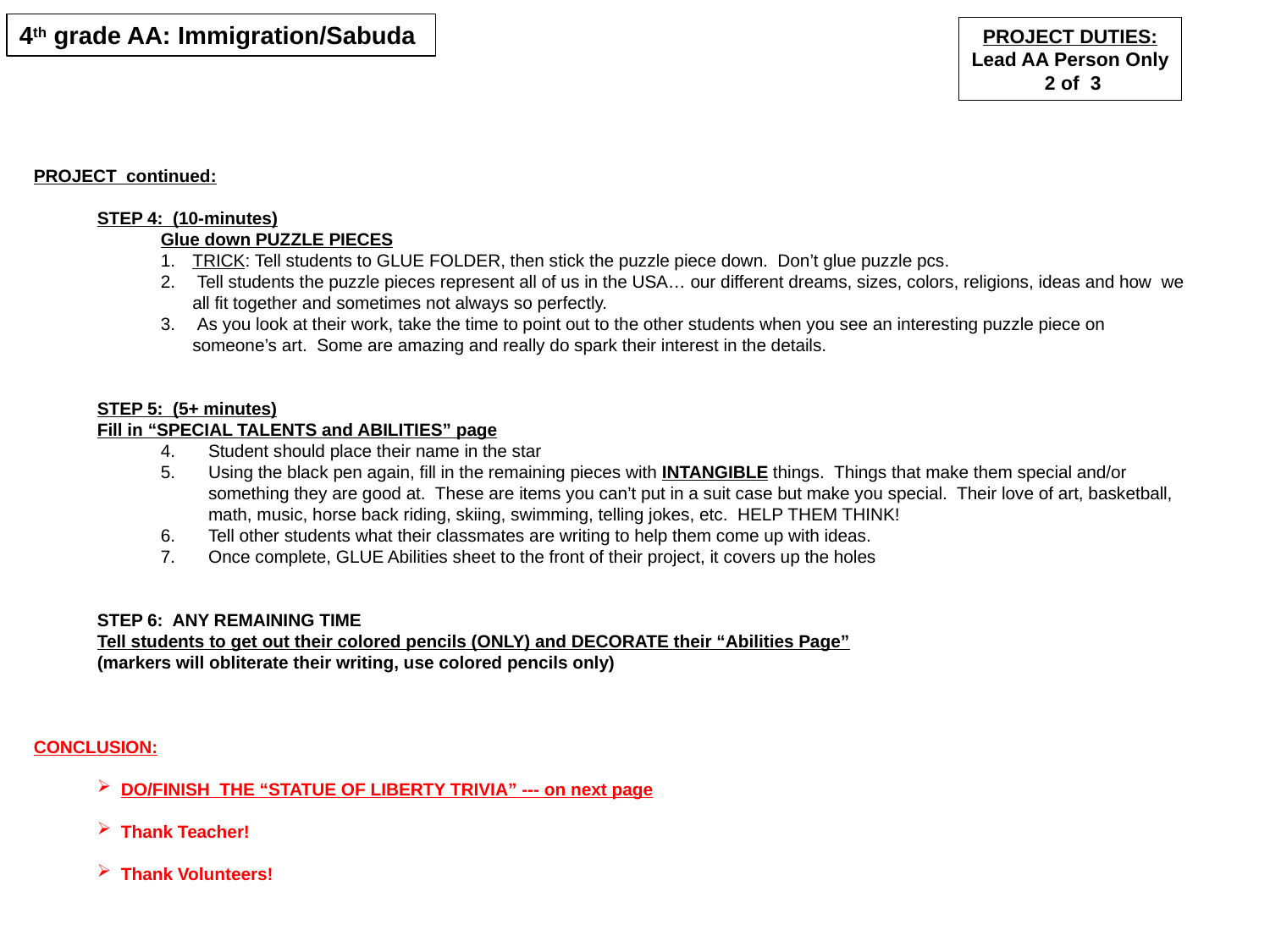

4th grade AA: Immigration/Sabuda
PROJECT DUTIES:
Lead AA Person Only
 2 of  3
PROJECT  continued:

STEP 4:  (10-minutes)
Glue down PUZZLE PIECES
TRICK: Tell students to GLUE FOLDER, then stick the puzzle piece down.  Don’t glue puzzle pcs.
 Tell students the puzzle pieces represent all of us in the USA… our different dreams, sizes, colors, religions, ideas and how  we all fit together and sometimes not always so perfectly.
 As you look at their work, take the time to point out to the other students when you see an interesting puzzle piece on someone’s art.  Some are amazing and really do spark their interest in the details.

STEP 5:  (5+ minutes)
Fill in “SPECIAL TALENTS and ABILITIES” page
Student should place their name in the star
Using the black pen again, fill in the remaining pieces with INTANGIBLE things.  Things that make them special and/or something they are good at.  These are items you can’t put in a suit case but make you special.  Their love of art, basketball, math, music, horse back riding, skiing, swimming, telling jokes, etc.  HELP THEM THINK!
Tell other students what their classmates are writing to help them come up with ideas.
Once complete, GLUE Abilities sheet to the front of their project, it covers up the holes

STEP 6:  ANY REMAINING TIME
Tell students to get out their colored pencils (ONLY) and DECORATE their “Abilities Page”
(markers will obliterate their writing, use colored pencils only)

CONCLUSION:

DO/FINISH  THE “STATUE OF LIBERTY TRIVIA” --- on next page

Thank Teacher!

Thank Volunteers!